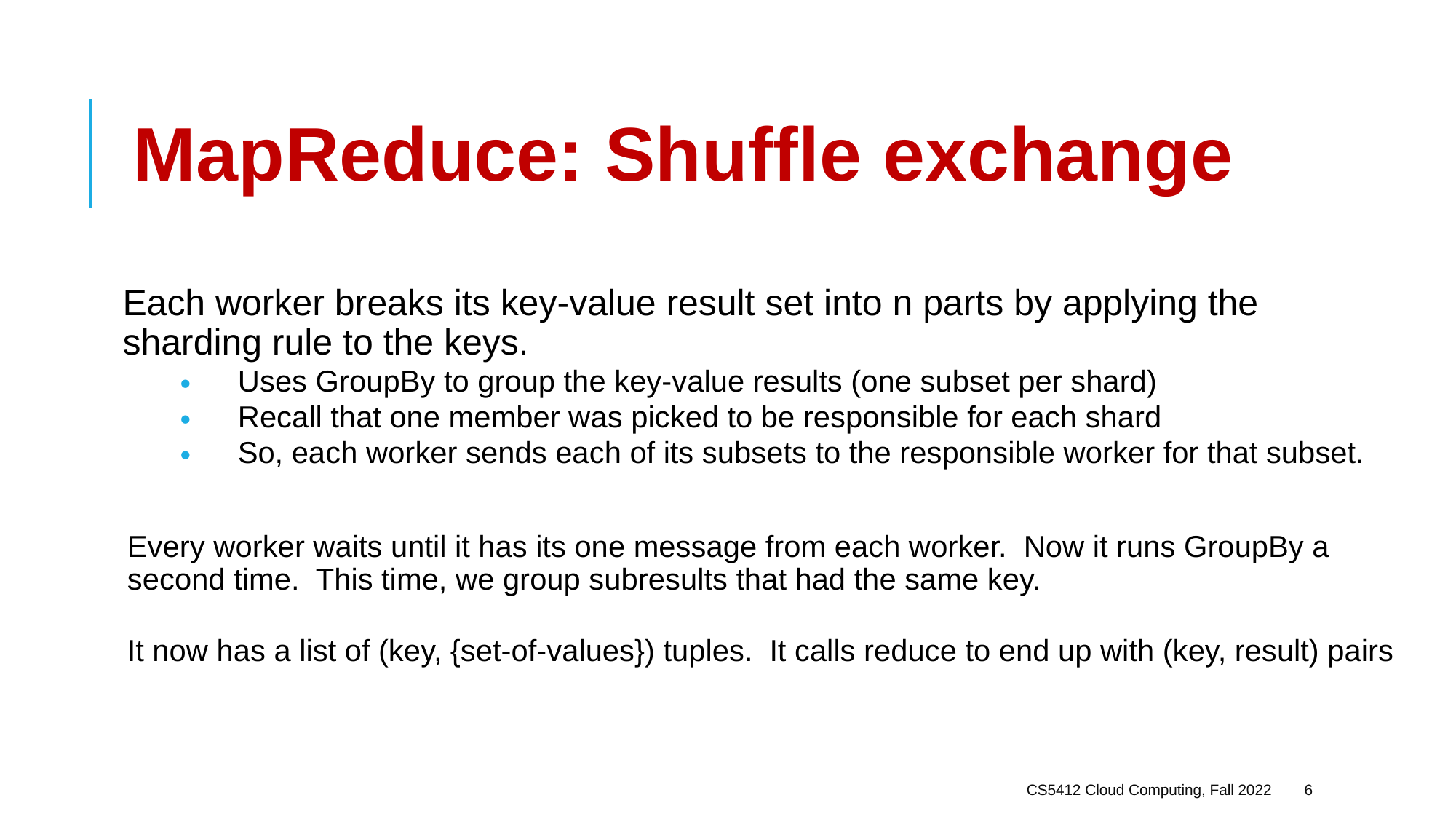

# MapReduce: Shuffle exchange
Each worker breaks its key-value result set into n parts by applying the sharding rule to the keys.
  Uses GroupBy to group the key-value results (one subset per shard)
  Recall that one member was picked to be responsible for each shard
  So, each worker sends each of its subsets to the responsible worker for that subset.

Every worker waits until it has its one message from each worker.  Now it runs GroupBy a second time.  This time, we group subresults that had the same key.

It now has a list of (key, {set-of-values}) tuples.  It calls reduce to end up with (key, result) pairs
CS5412 Cloud Computing, Fall 2022
6